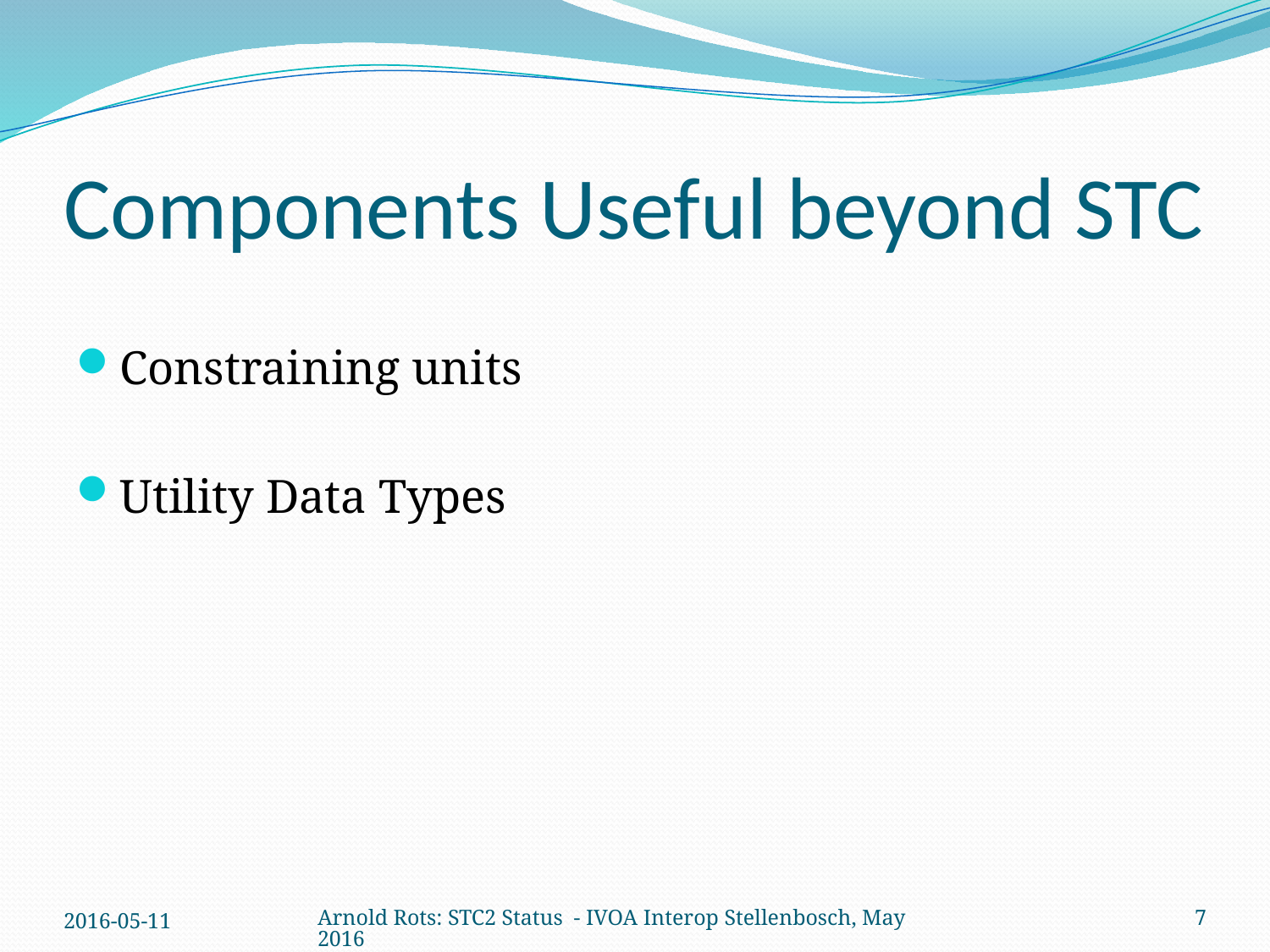

# Components Useful beyond STC

Constraining units

Utility Data Types
2016-05-11
Arnold Rots: STC2 Status  - IVOA Interop Stellenbosch, May 2016
7